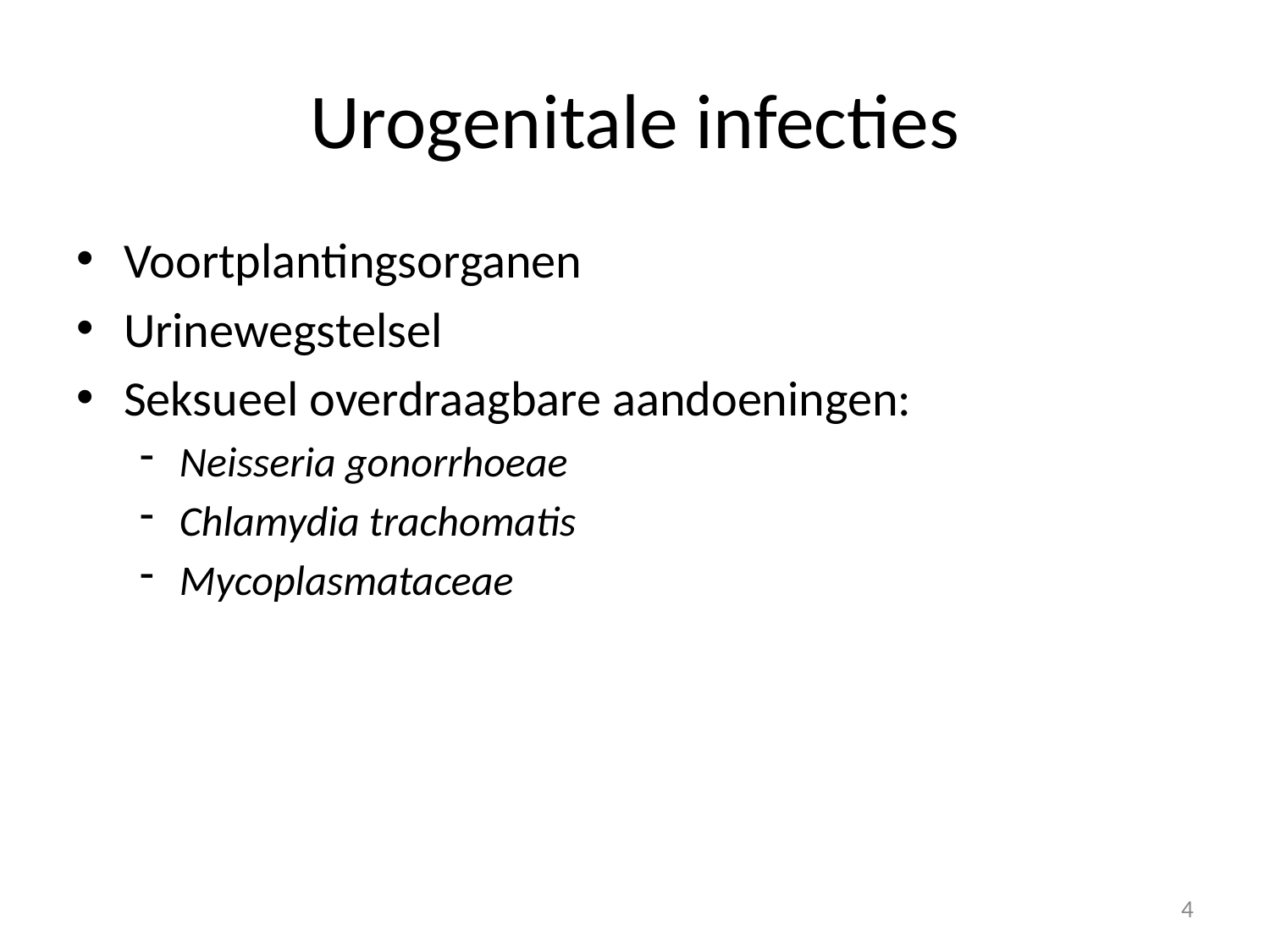

# Urogenitale infecties
Voortplantingsorganen
Urinewegstelsel
Seksueel overdraagbare aandoeningen:
Neisseria gonorrhoeae
Chlamydia trachomatis
Mycoplasmataceae

4